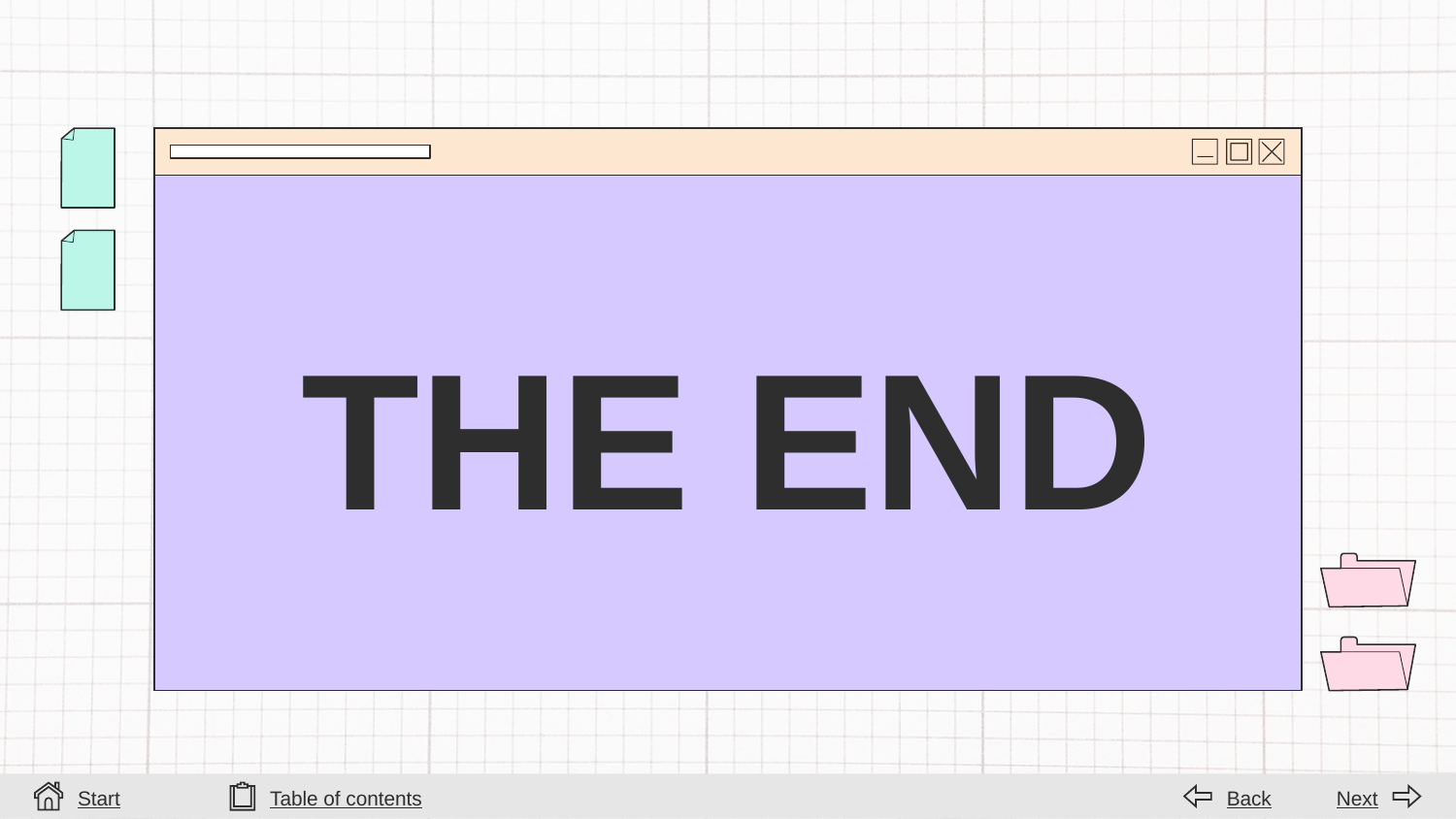

# THE END
Start
Table of contents
Back
Next